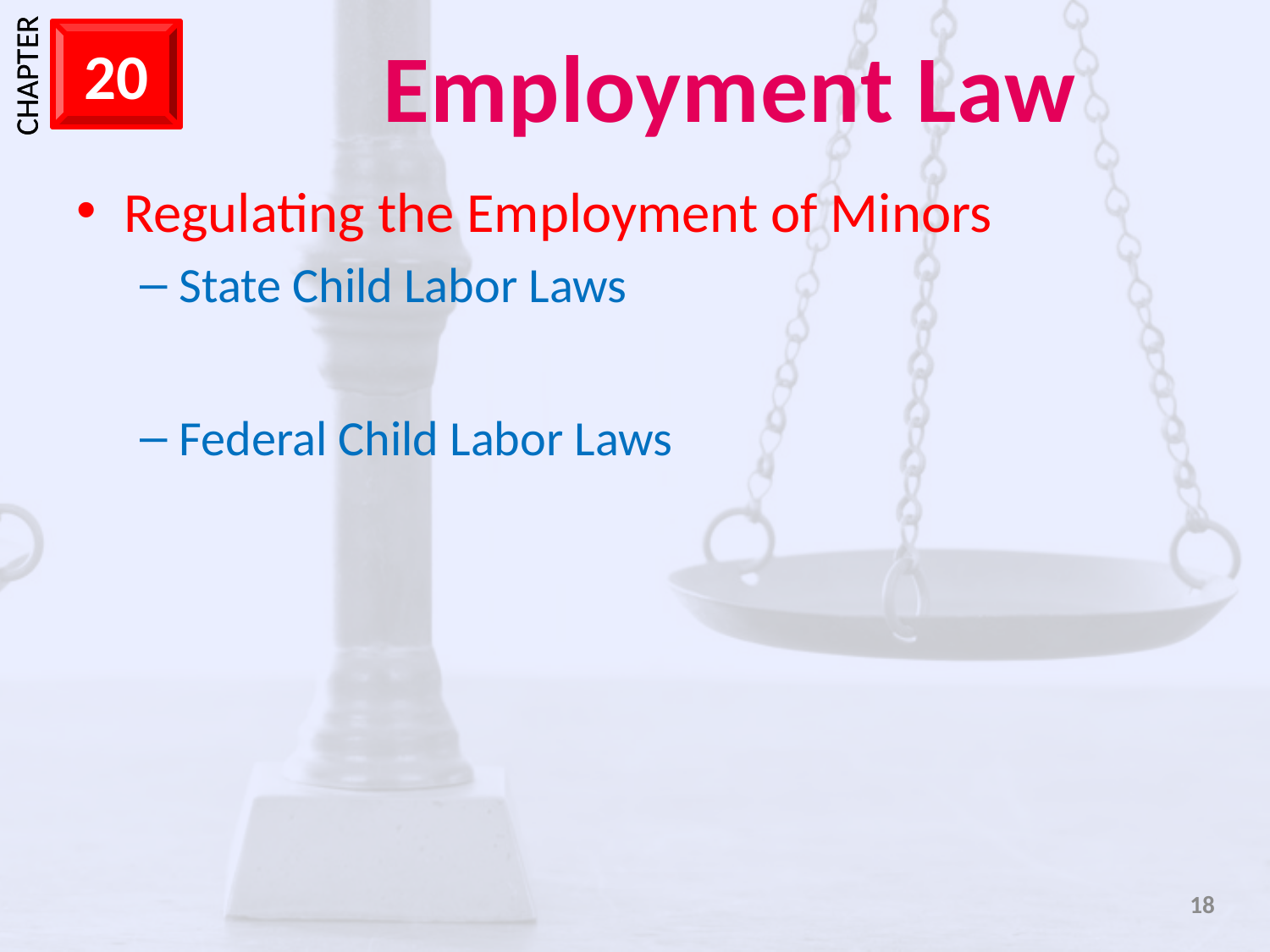

Regulating the Employment of Minors
State Child Labor Laws

Federal Child Labor Laws
18